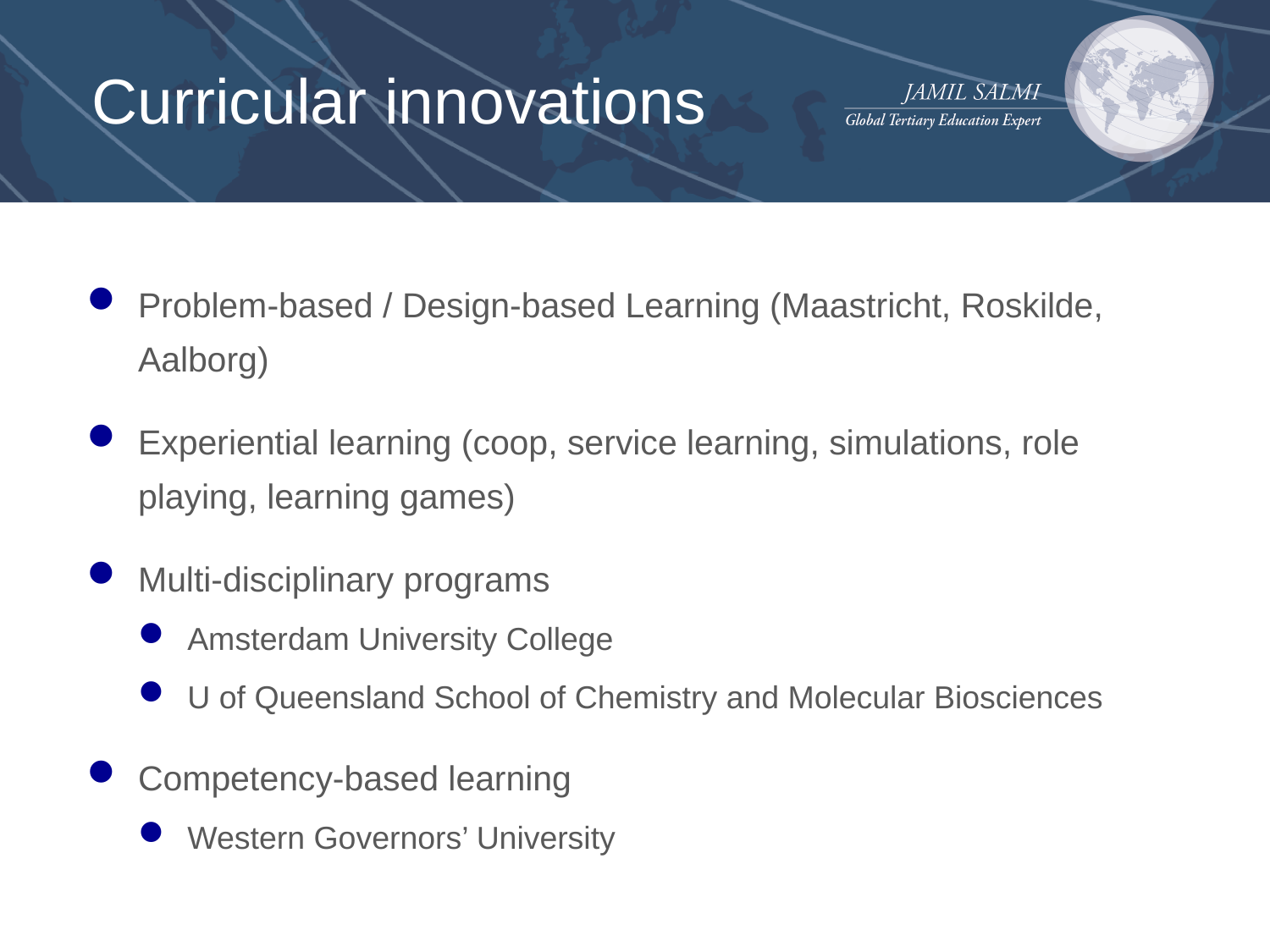

# Curricular innovations
Problem-based / Design-based Learning (Maastricht, Roskilde, Aalborg)
Experiential learning (coop, service learning, simulations, role playing, learning games)
Multi-disciplinary programs
Amsterdam University College
U of Queensland School of Chemistry and Molecular Biosciences
Competency-based learning
Western Governors’ University